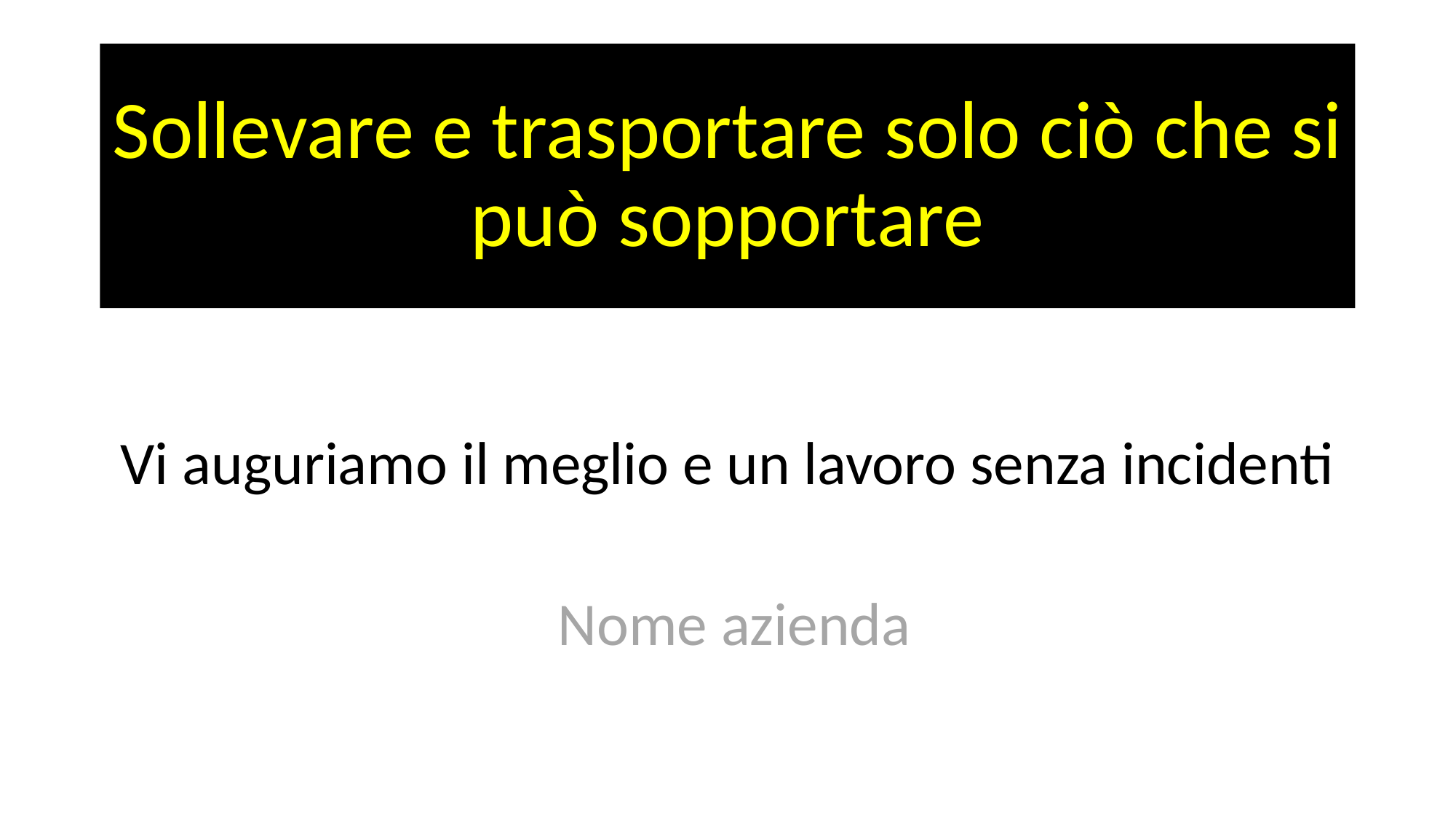

# Sollevare e trasportare solo ciò che si può sopportare
Vi auguriamo il meglio e un lavoro senza incidenti

 Nome azienda